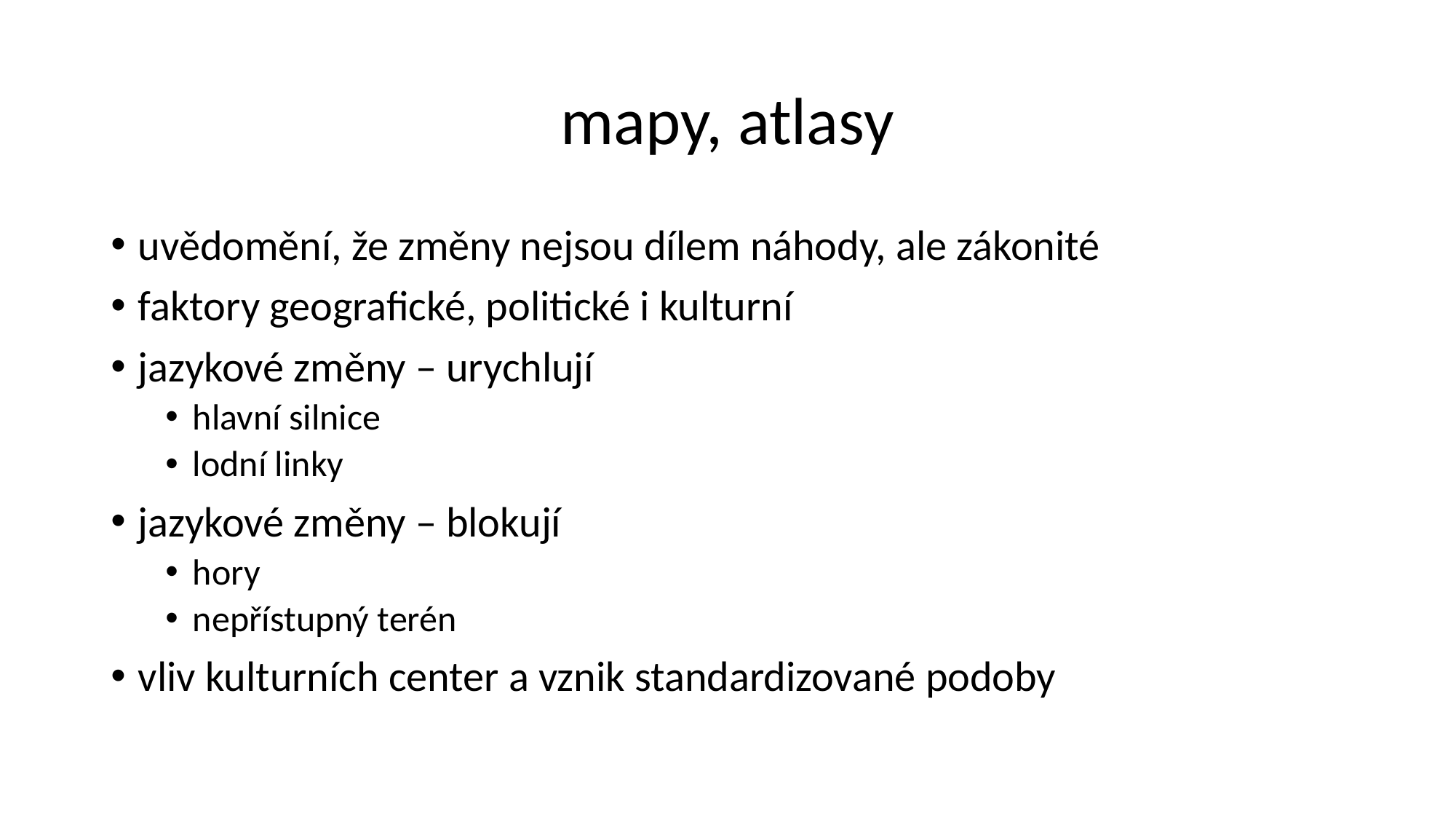

# mapy, atlasy
uvědomění, že změny nejsou dílem náhody, ale zákonité
faktory geografické, politické i kulturní
jazykové změny – urychlují
hlavní silnice
lodní linky
jazykové změny – blokují
hory
nepřístupný terén
vliv kulturních center a vznik standardizované podoby